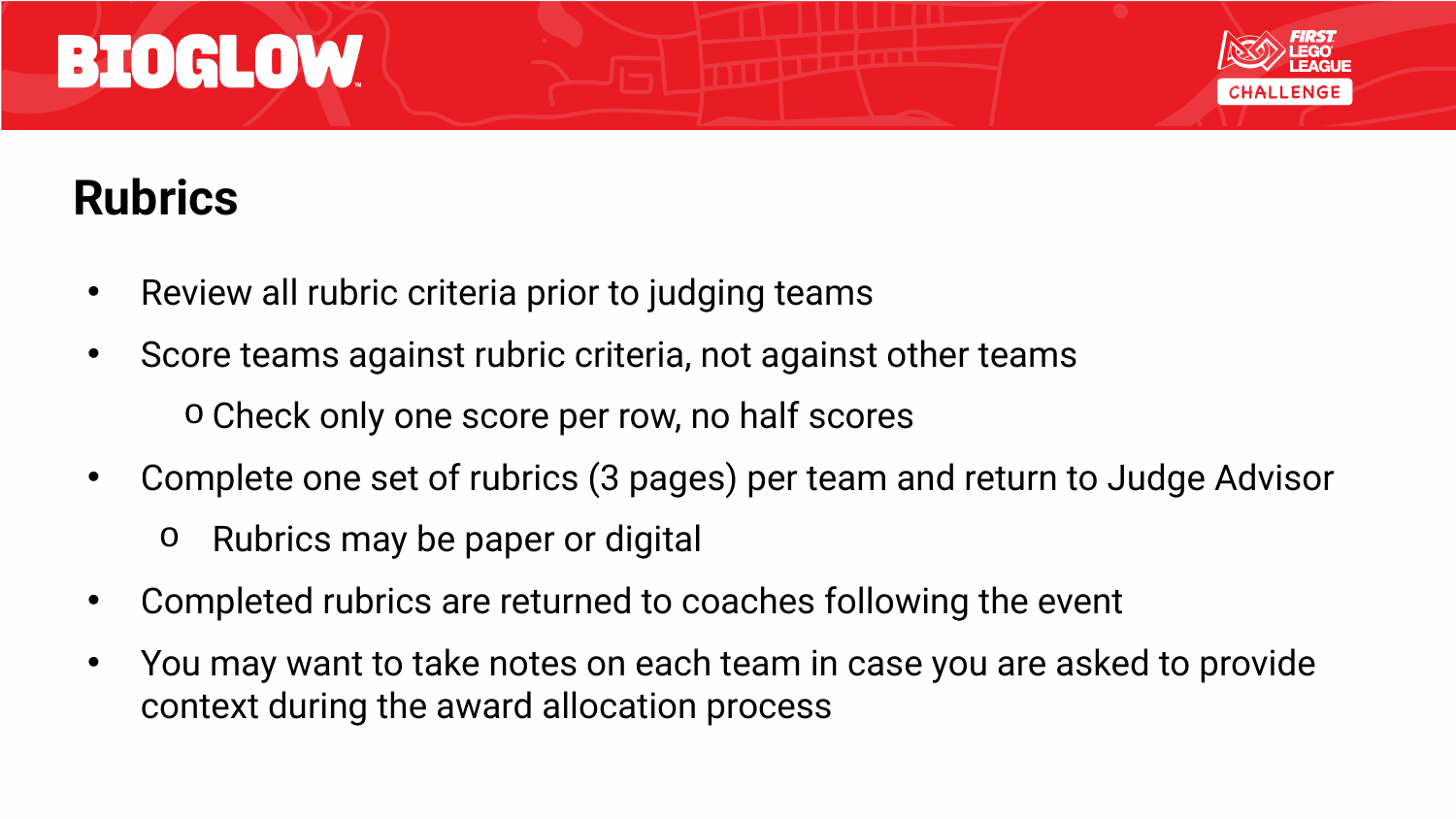

# Rubrics
Review all rubric criteria prior to judging teams
Score teams against rubric criteria, not against other teams
Check only one score per row, no half scores
Complete one set of rubrics (3 pages) per team and return to Judge Advisor
Rubrics may be paper or digital
Completed rubrics are returned to coaches following the event
You may want to take notes on each team in case you are asked to provide context during the award allocation process